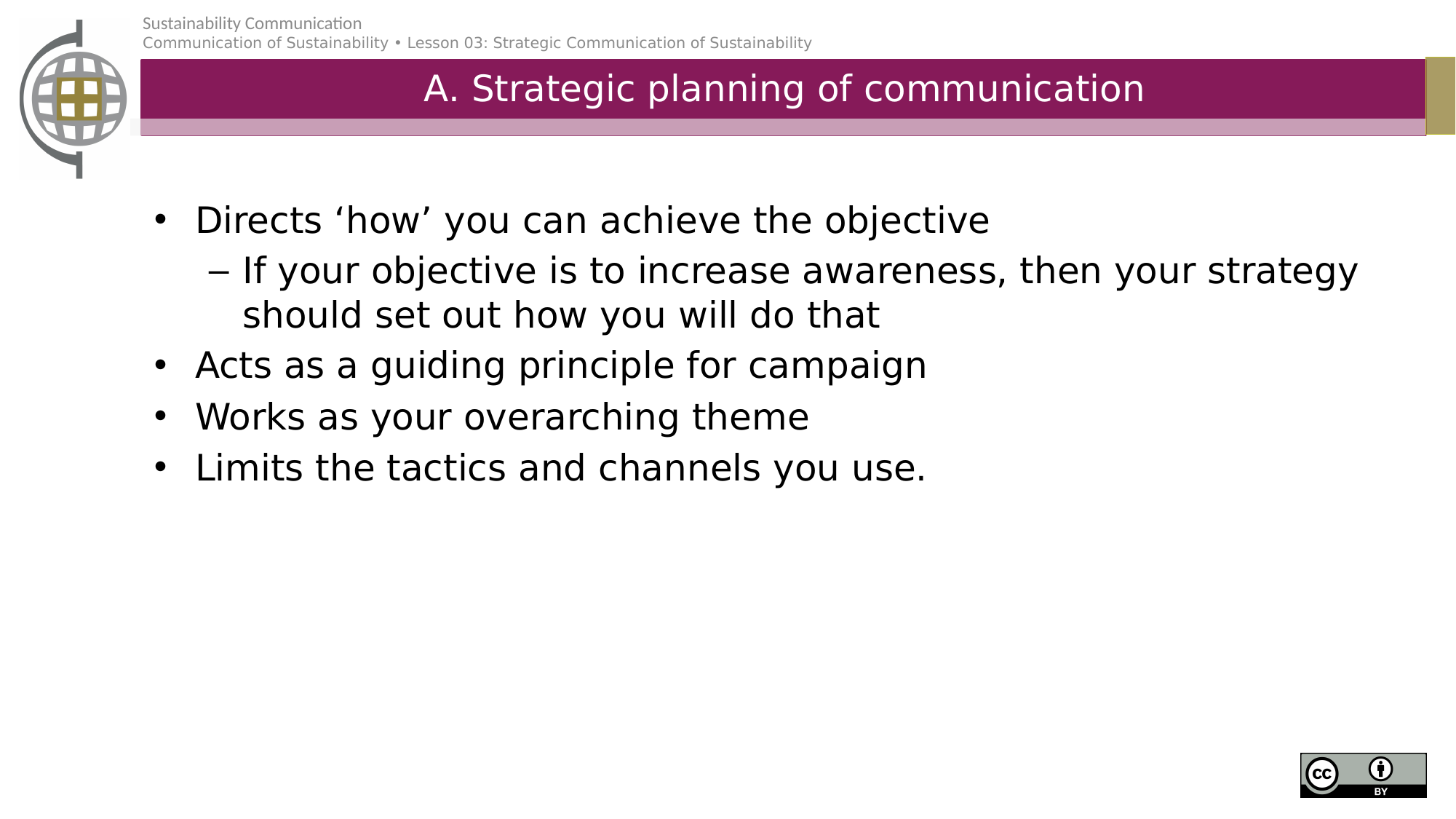

# A. Strategic planning of communication
Directs ‘how’ you can achieve the objective
If your objective is to increase awareness, then your strategy should set out how you will do that
Acts as a guiding principle for campaign
Works as your overarching theme
Limits the tactics and channels you use.